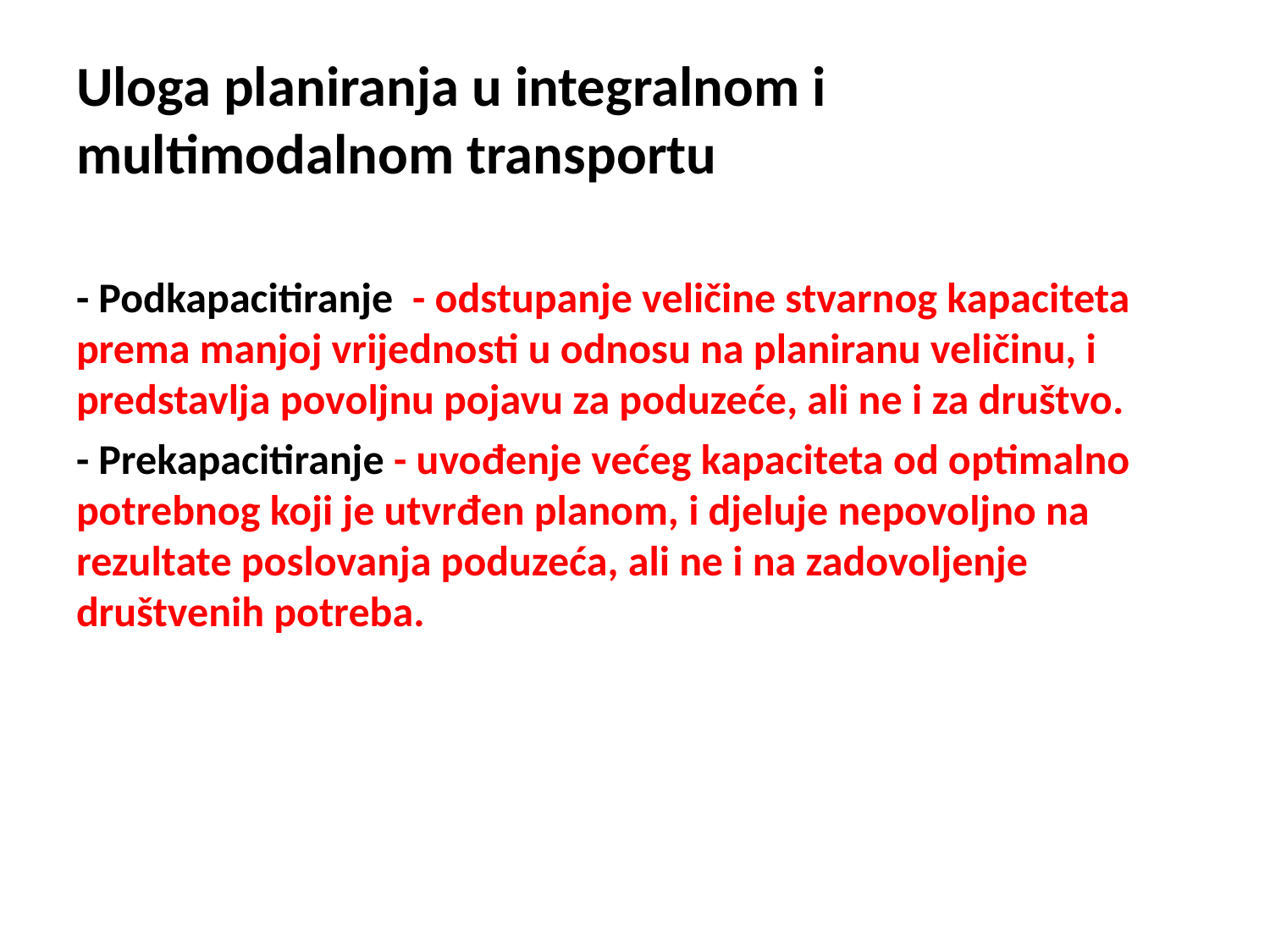

# Uloga planiranja u integralnom i multimodalnom transportu
- Podkapacitiranje  - odstupanje veličine stvarnog kapaciteta prema manjoj vrijednosti u odnosu na planiranu veličinu, i predstavlja povoljnu pojavu za poduzeće, ali ne i za društvo.
- Prekapacitiranje - uvođenje većeg kapaciteta od optimalno potrebnog koji je utvrđen planom, i djeluje nepovoljno na rezultate poslovanja poduzeća, ali ne i na zadovoljenje društvenih potreba.